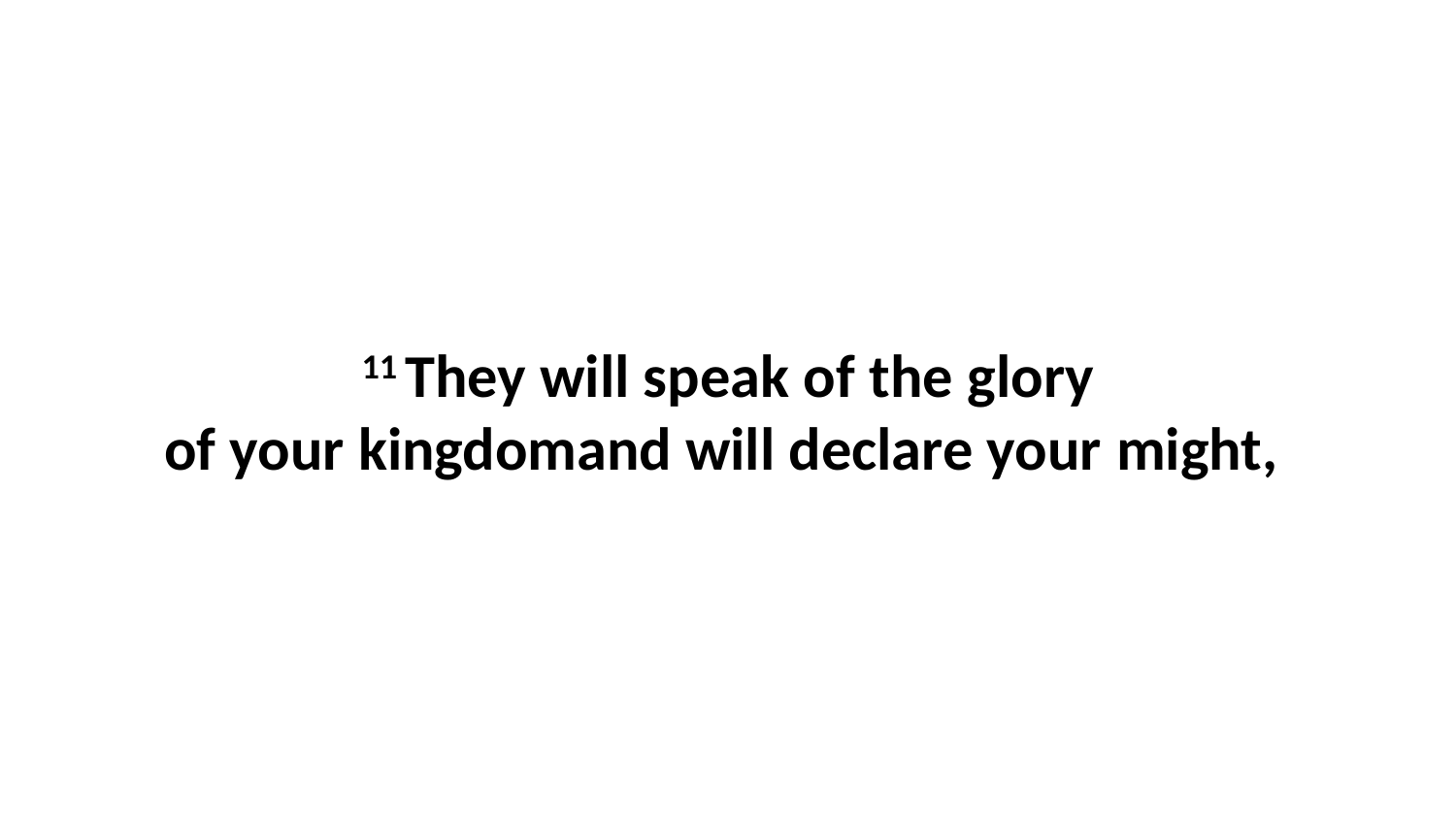

11 They will speak of the glory of your kingdomand will declare your might,